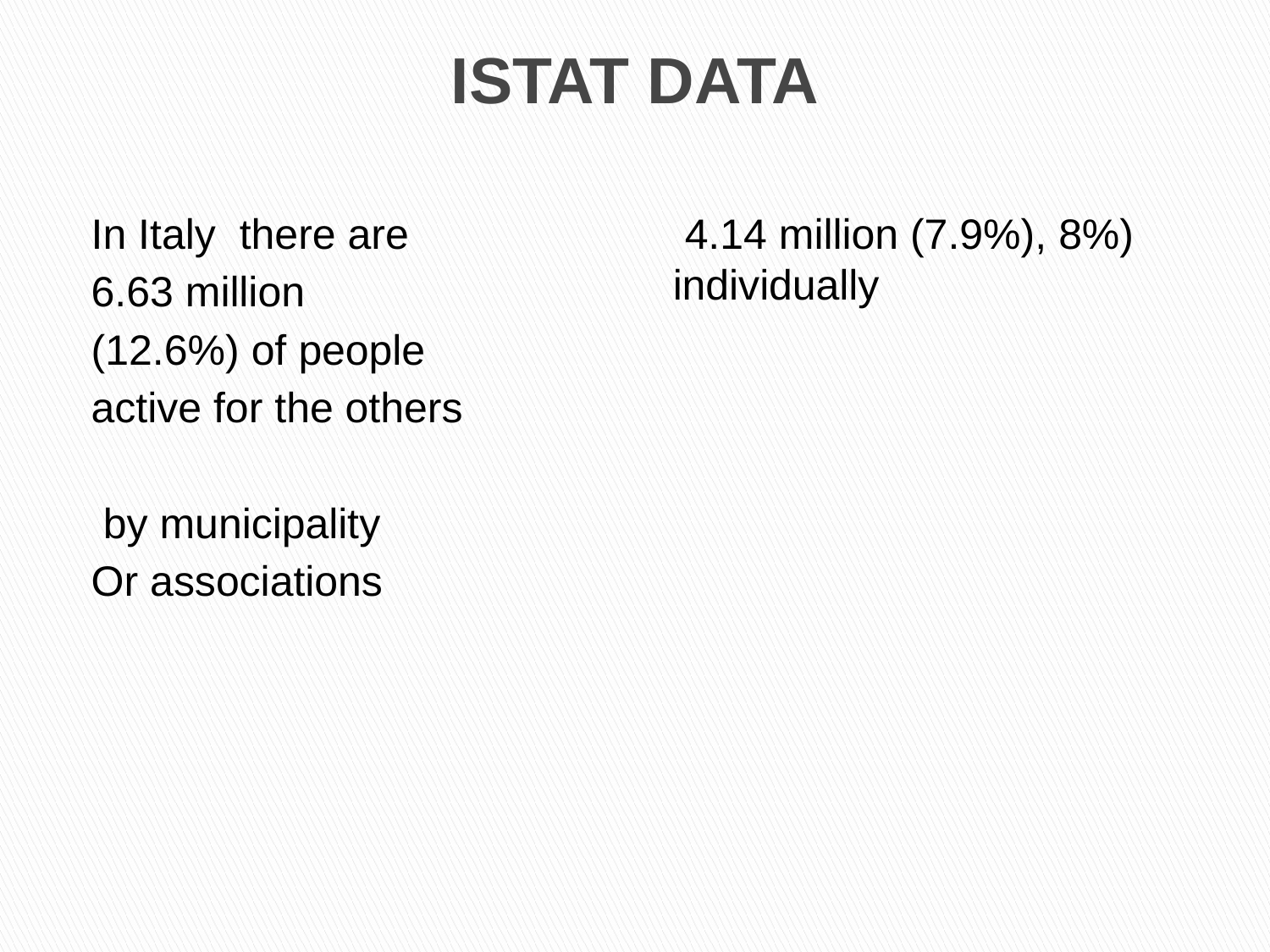

# ISTAT DATA
In Italy  there are
6.63 million
(12.6%) of people
active for the others

 by municipality
Or associations
 4.14 million (7.9%), 8%) individually